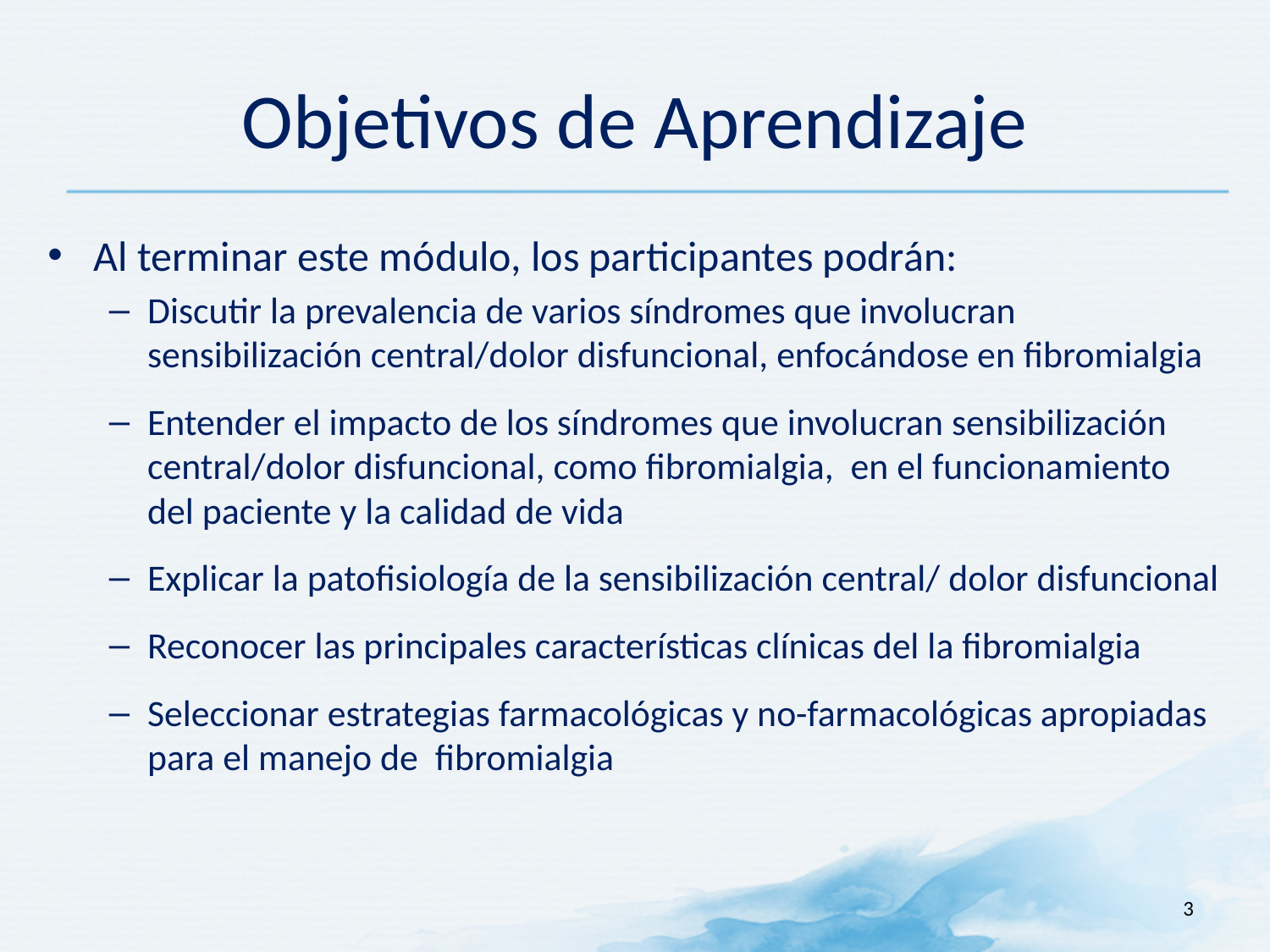

# Objetivos de Aprendizaje
Al terminar este módulo, los participantes podrán:
Discutir la prevalencia de varios síndromes que involucran sensibilización central/dolor disfuncional, enfocándose en fibromialgia
Entender el impacto de los síndromes que involucran sensibilización central/dolor disfuncional, como fibromialgia,  en el funcionamiento del paciente y la calidad de vida
Explicar la patofisiología de la sensibilización central/ dolor disfuncional
Reconocer las principales características clínicas del la fibromialgia
Seleccionar estrategias farmacológicas y no-farmacológicas apropiadas para el manejo de  fibromialgia
3